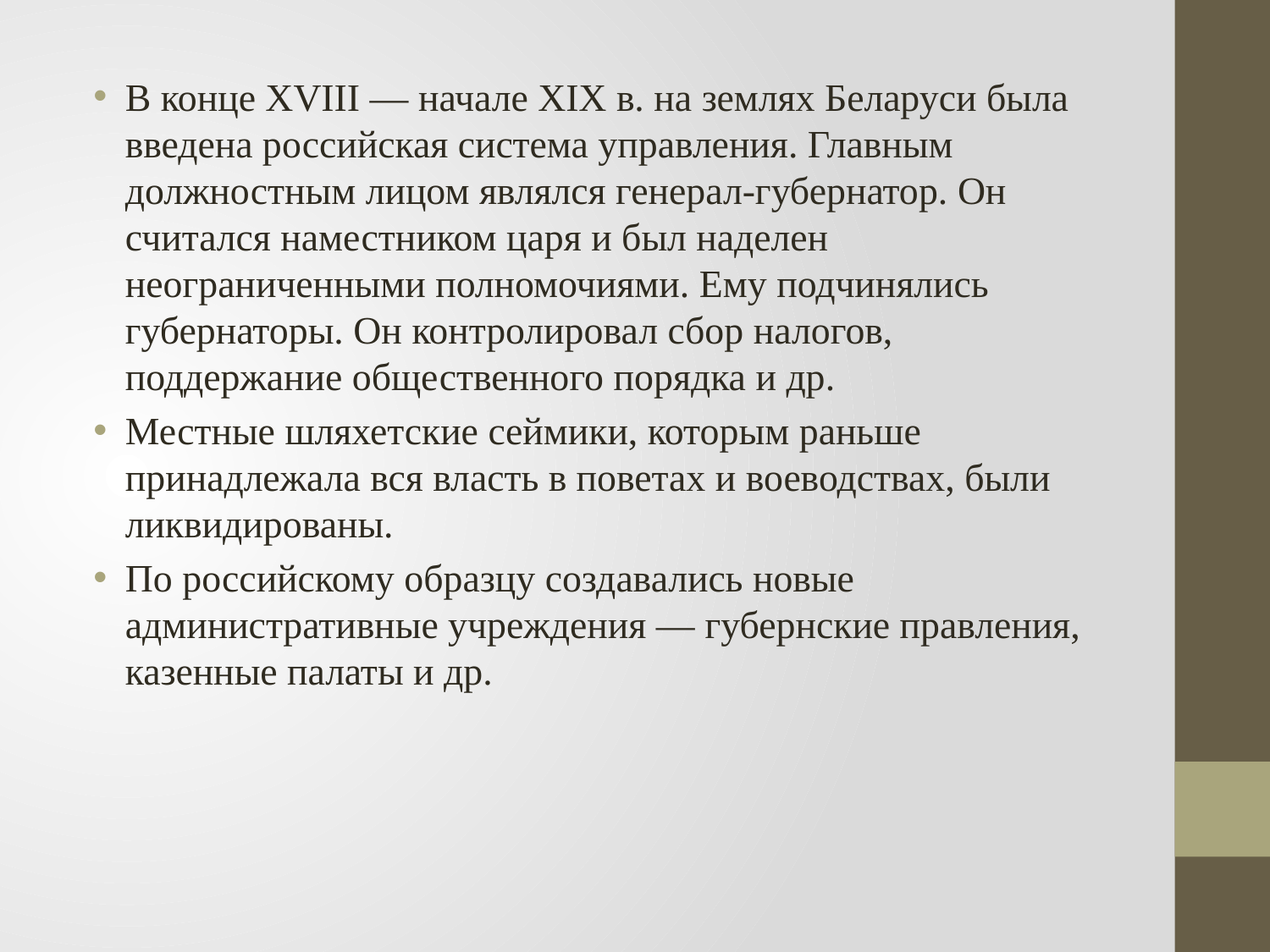

В конце XVIII — ​начале XIX в. на землях Беларуси была введена российская система управления. Главным должностным лицом являлся генерал-губернатор. Он считался наместником царя и был наделен неограниченными полномочиями. Ему подчинялись губернаторы. Он контролировал сбор налогов, поддержание общественного порядка и др.
Местные шляхетские сеймики, которым раньше принадлежала вся власть в поветах и воеводствах, были ликвидированы.
По российскому образцу создавались новые административные учреждения — ​губернские правления, казенные палаты и др.